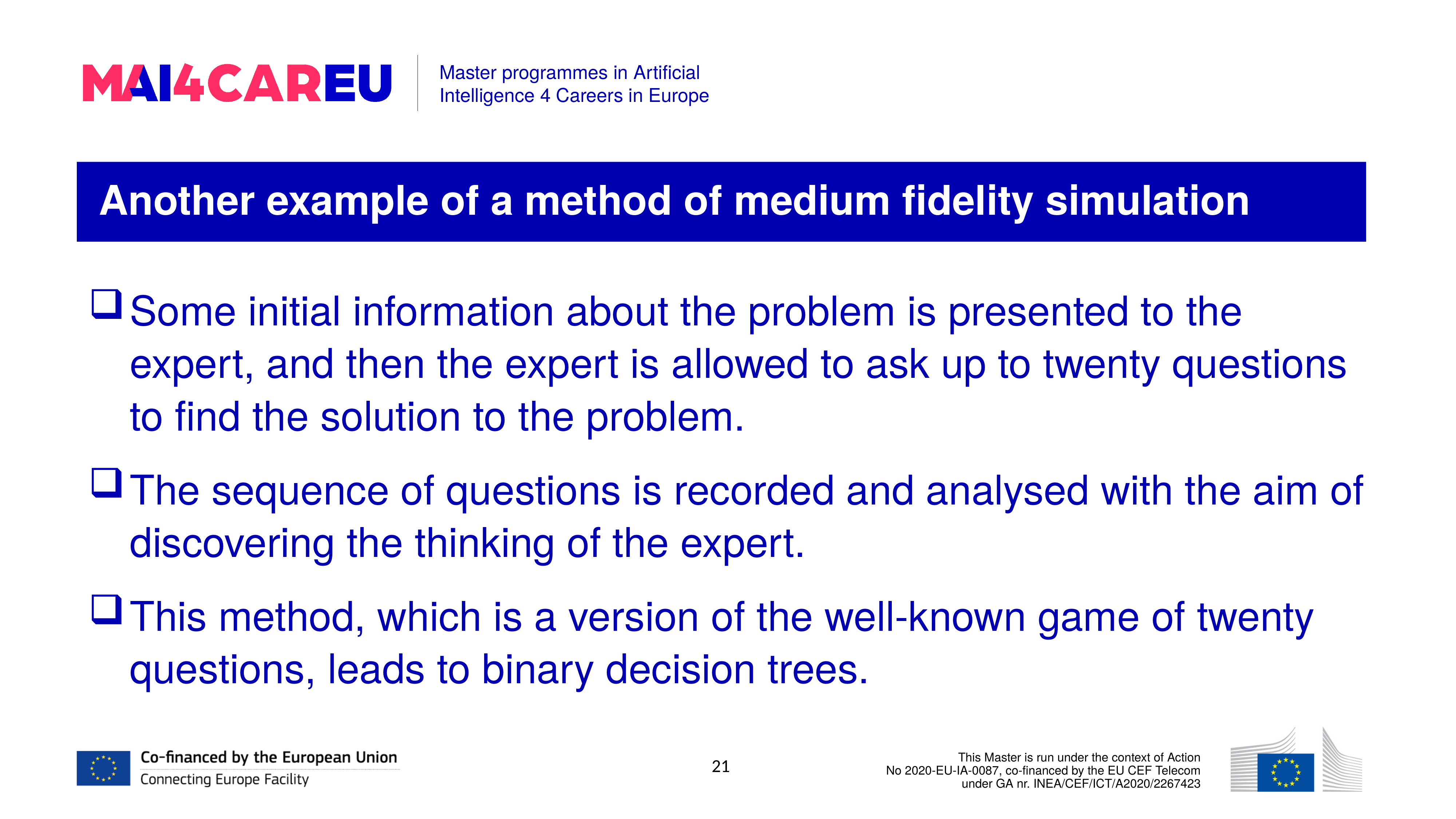

Another example of a method of medium fidelity simulation
Some initial information about the problem is presented to the expert, and then the expert is allowed to ask up to twenty questions to find the solution to the problem.
The sequence of questions is recorded and analysed with the aim of discovering the thinking of the expert.
This method, which is a version of the well-known game of twenty questions, leads to binary decision trees.

21